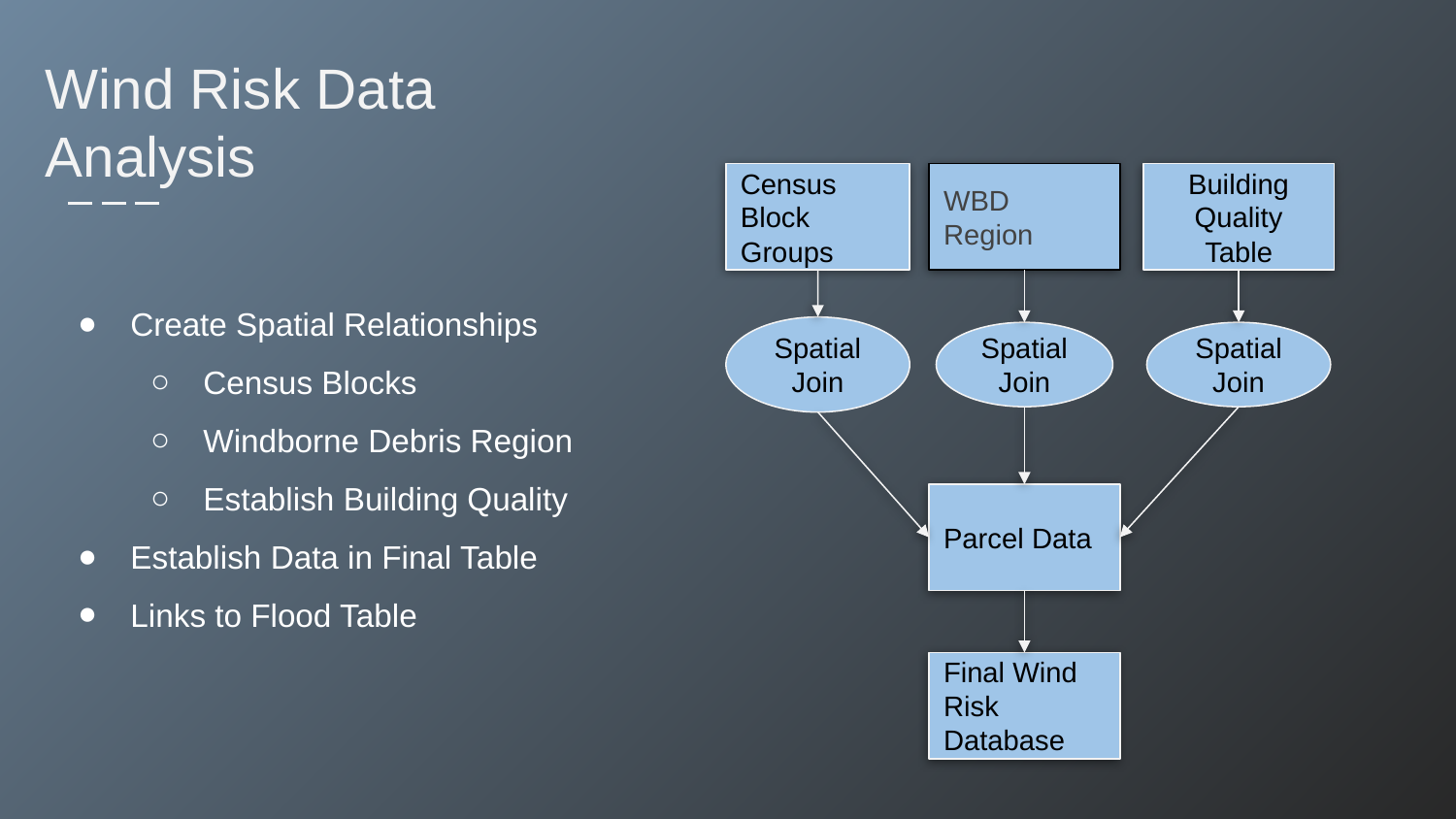

# Wind Risk Data
Analysis
Building Quality Table
WBD Region
Census Block Groups
Create Spatial Relationships
Census Blocks
Windborne Debris Region
Establish Building Quality
Establish Data in Final Table
Links to Flood Table

Spatial Join
Spatial Join
Spatial Join
Parcel Data
Final Wind Risk Database